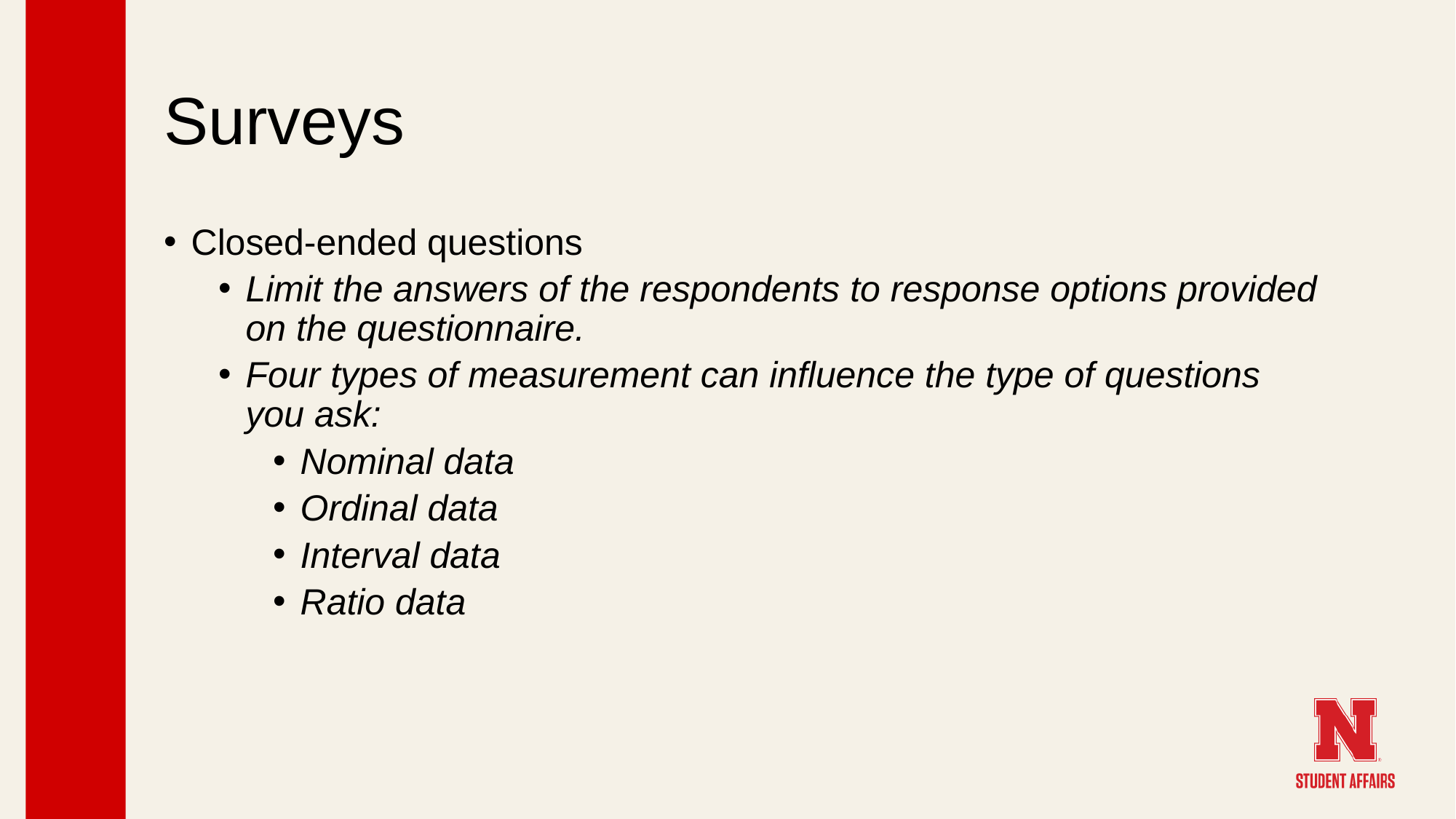

# Surveys
Closed-ended questions
Limit the answers of the respondents to response options provided on the questionnaire.
Four types of measurement can influence the type of questions
you ask:
Nominal data
Ordinal data
Interval data
Ratio data